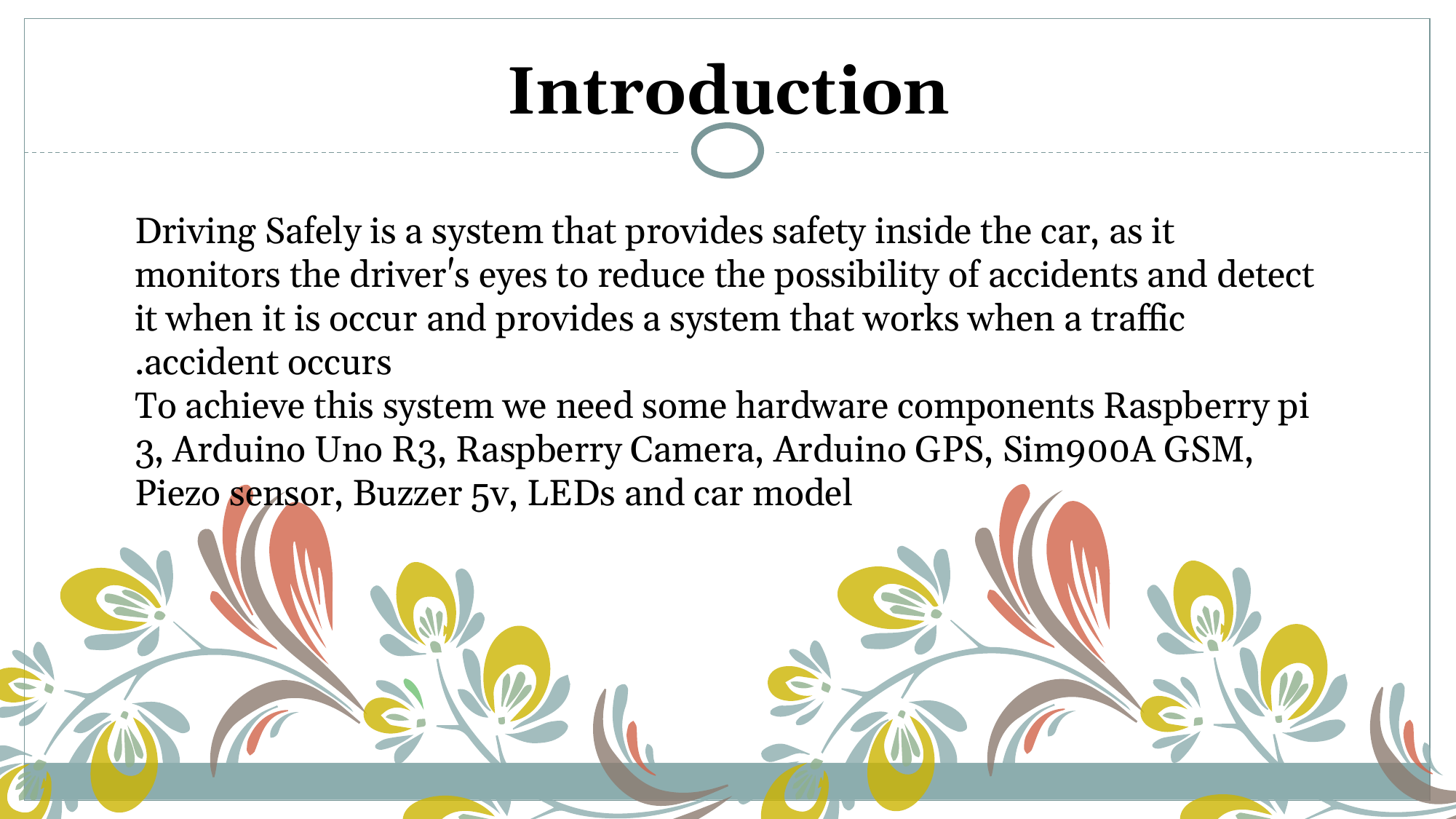

Introduction

Driving Safely is a system that provides safety inside the car, as it monitors the driver's eyes to reduce the possibility of accidents and detect it when it is occur and provides a system that works when a traffic accident occurs.
To achieve this system we need some hardware components Raspberry pi 3, Arduino Uno R3, Raspberry Camera, Arduino GPS, Sim900A GSM, Piezo sensor, Buzzer 5v, LEDs and car model